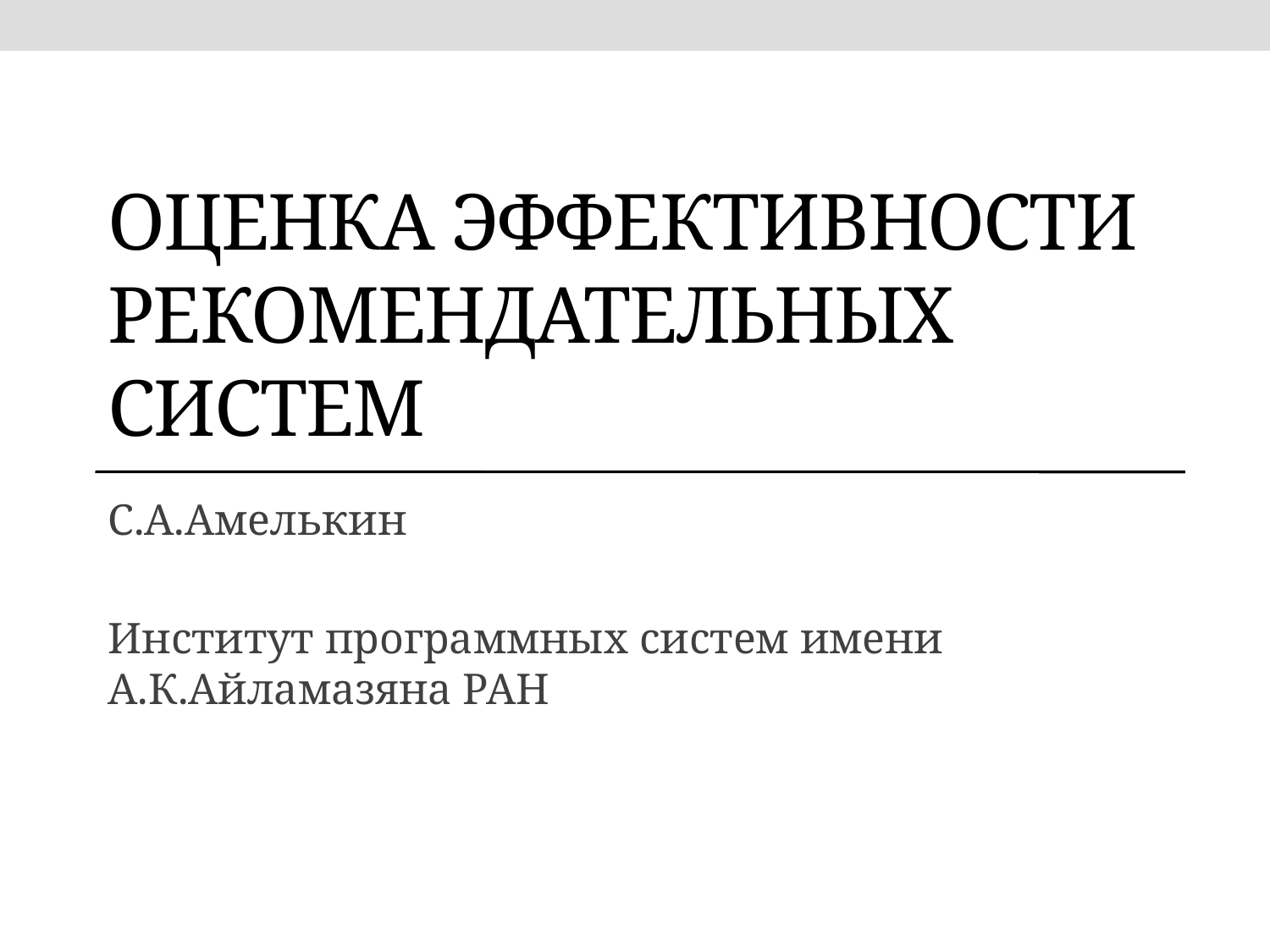

# ОЦЕНКА ЭФФЕКТИВНОСТИ РЕКОМЕНДАТЕЛЬНЫХ СИСТЕМ
С.А.Амелькин

Институт программных систем имени А.К.Айламазяна РАН